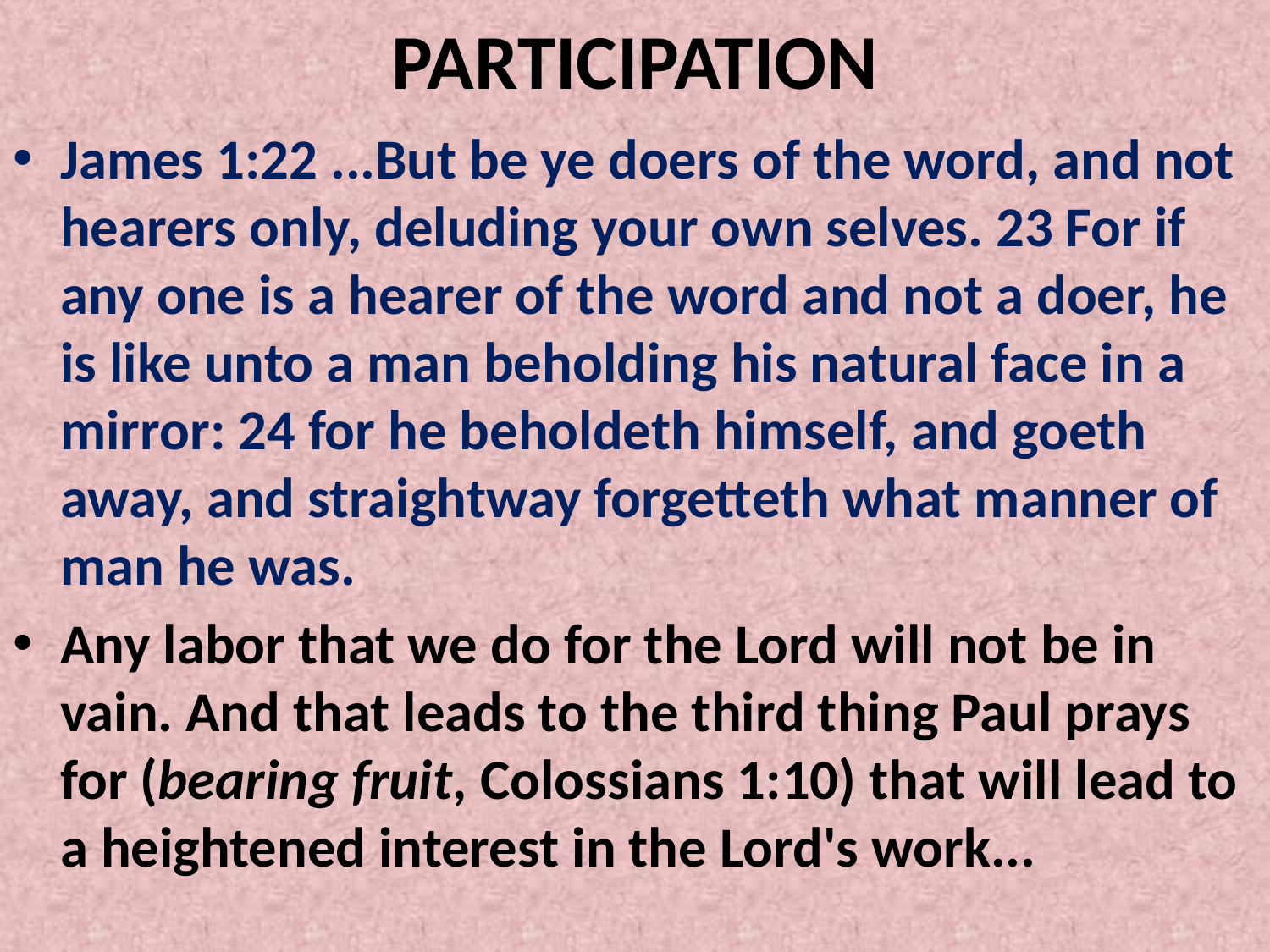

# PARTICIPATION
James 1:22 ...But be ye doers of the word, and not hearers only, deluding your own selves. 23 For if any one is a hearer of the word and not a doer, he is like unto a man beholding his natural face in a mirror: 24 for he beholdeth himself, and goeth away, and straightway forgetteth what manner of man he was.
Any labor that we do for the Lord will not be in vain. And that leads to the third thing Paul prays for (bearing fruit, Colossians 1:10) that will lead to a heightened interest in the Lord's work...